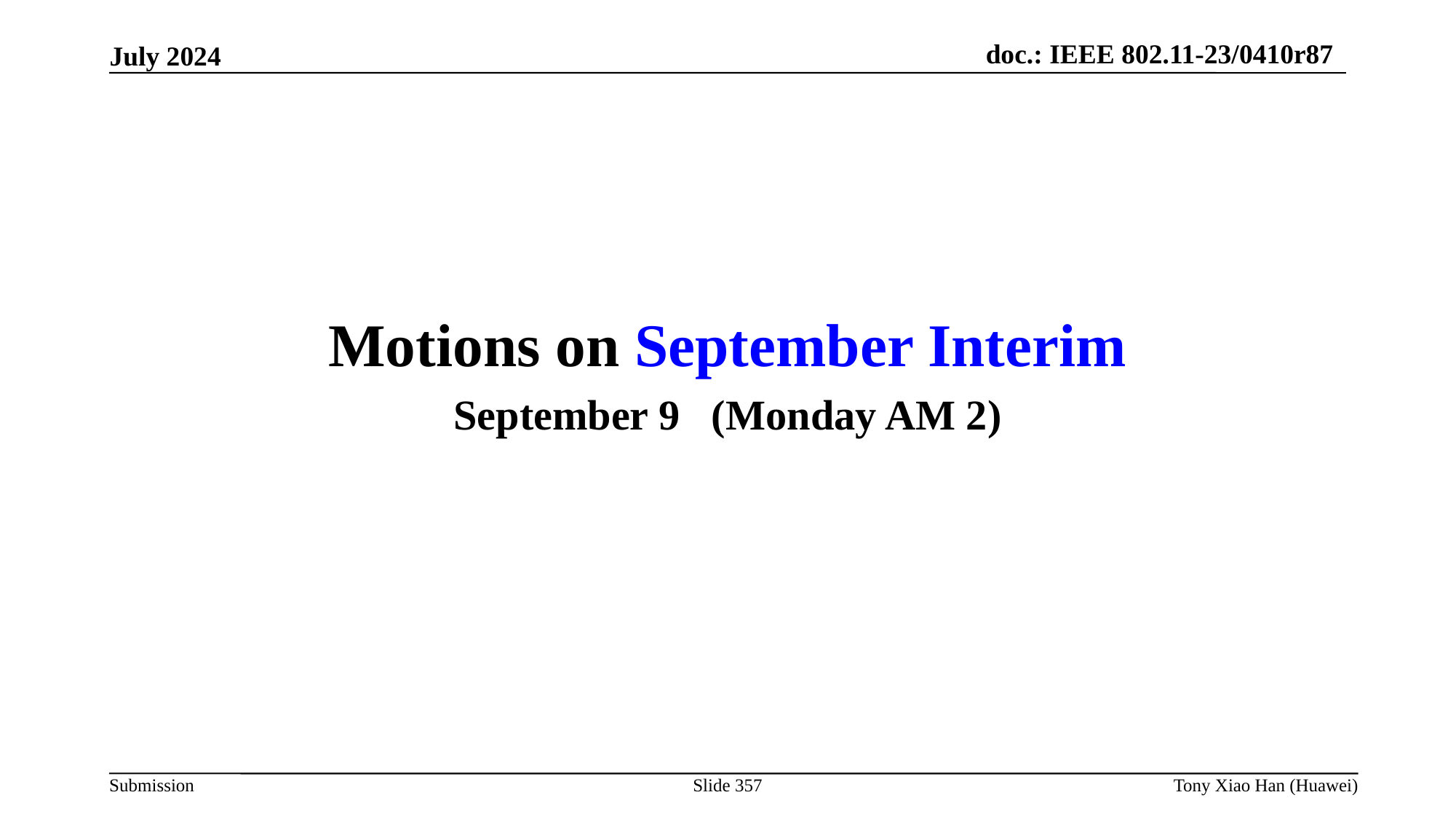

Motions on September Interim
September 9   (Monday AM 2)